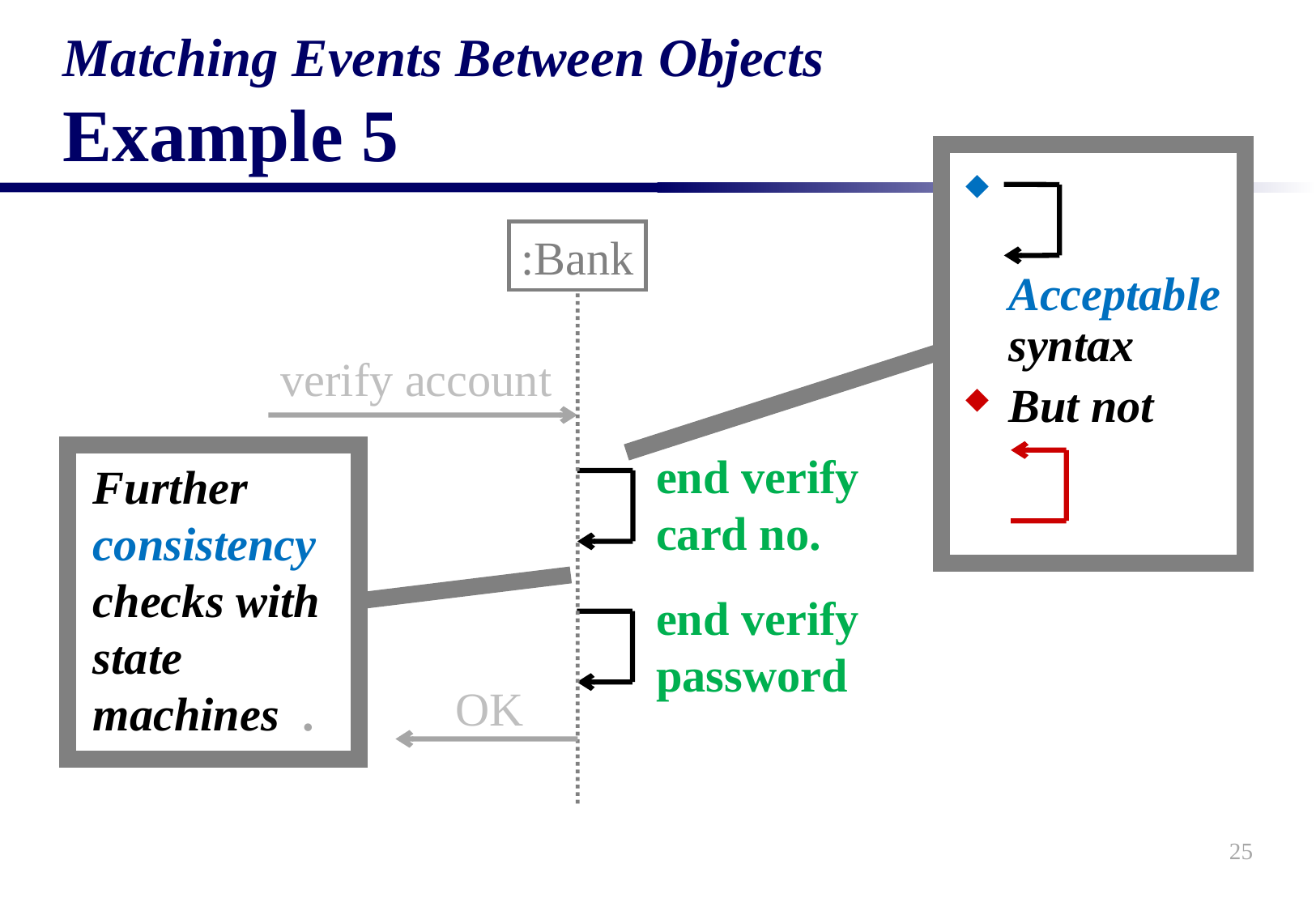

# Matching Events Between Objects Example 5

Acceptable
syntax
But not

:Bank

verify account

end verify
card no.

Further
consistency
checks with
state
machines  .

end verify
password

OK

25